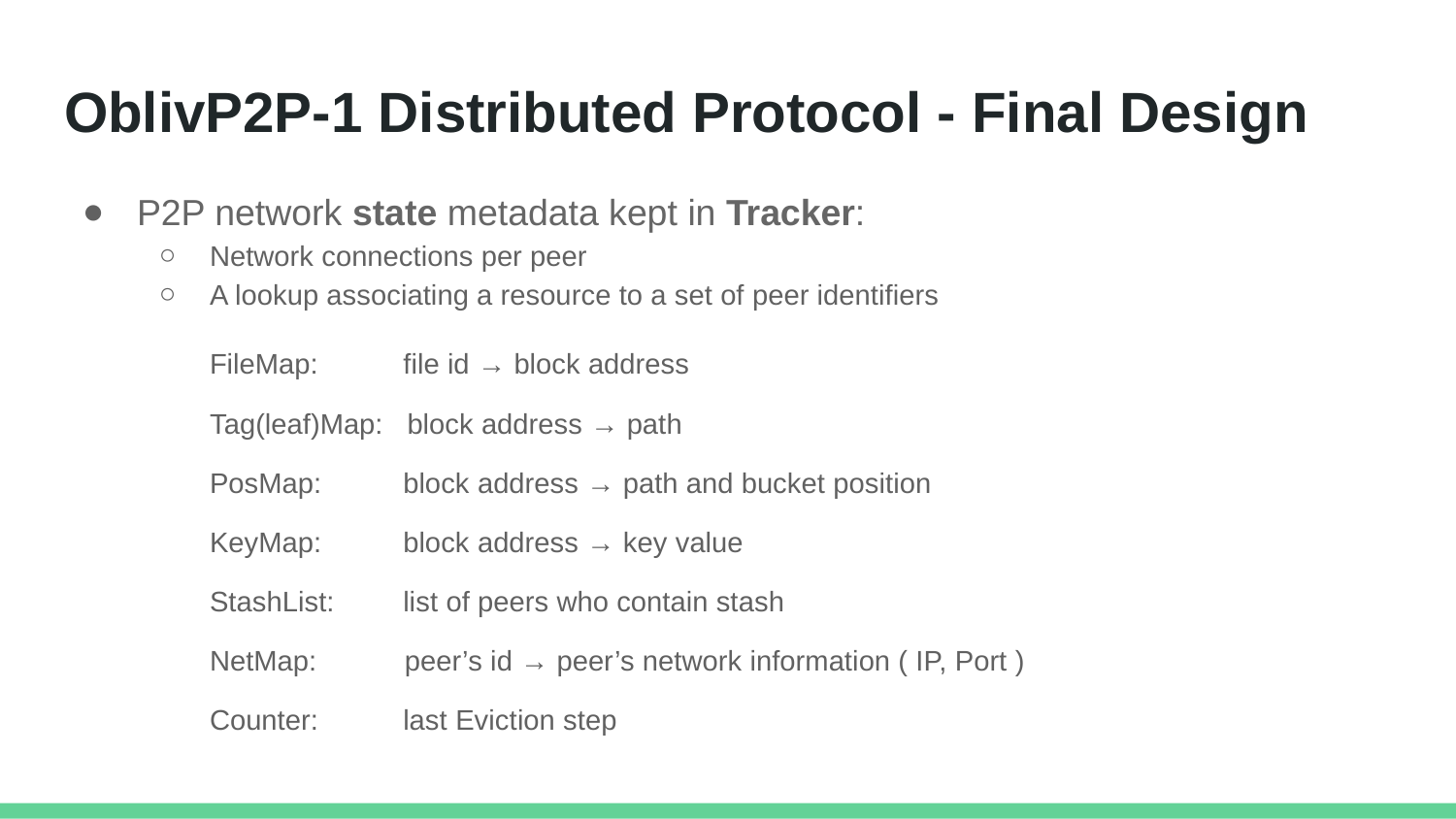

OblivP2P-1 Distributed Protocol - Final Design
P2P network state metadata kept in Tracker:
Network connections per peer
A lookup associating a resource to a set of peer identifiers
	FileMap: 	      file id → block address
	Tag(leaf)Map:   block address → path
	PosMap: 	      block address → path and bucket position
	KeyMap: 	      block address → key value
	StashList: 	      list of peers who contain stash
	NetMap:           peer’s id → peer’s network information ( IP, Port )
	Counter:	      last Eviction step